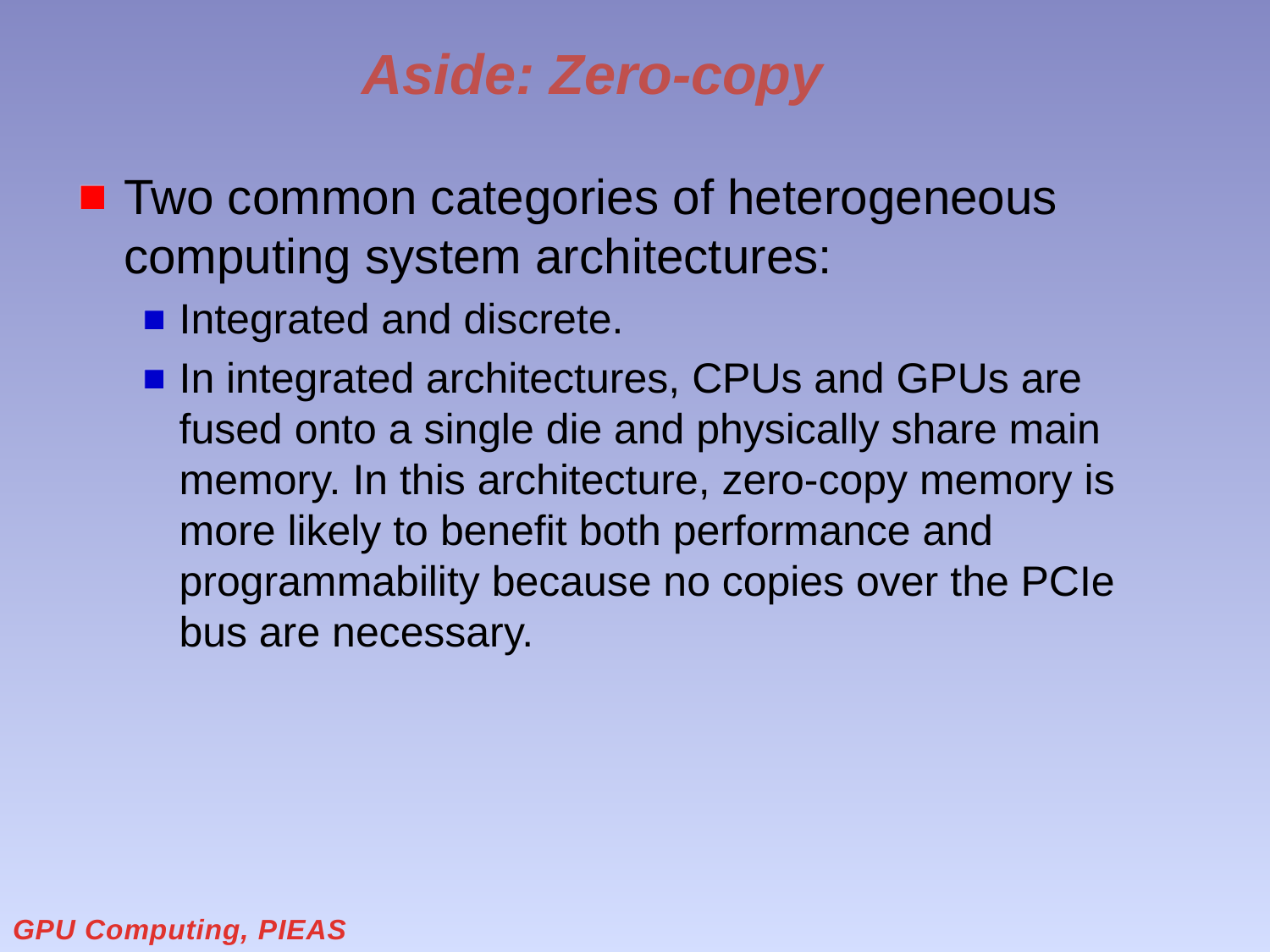

# Aside: Zero-copy
Two common categories of heterogeneous computing system architectures:
Integrated and discrete.
In integrated architectures, CPUs and GPUs are fused onto a single die and physically share main memory. In this architecture, zero-copy memory is more likely to benefit both performance and programmability because no copies over the PCIe bus are necessary.